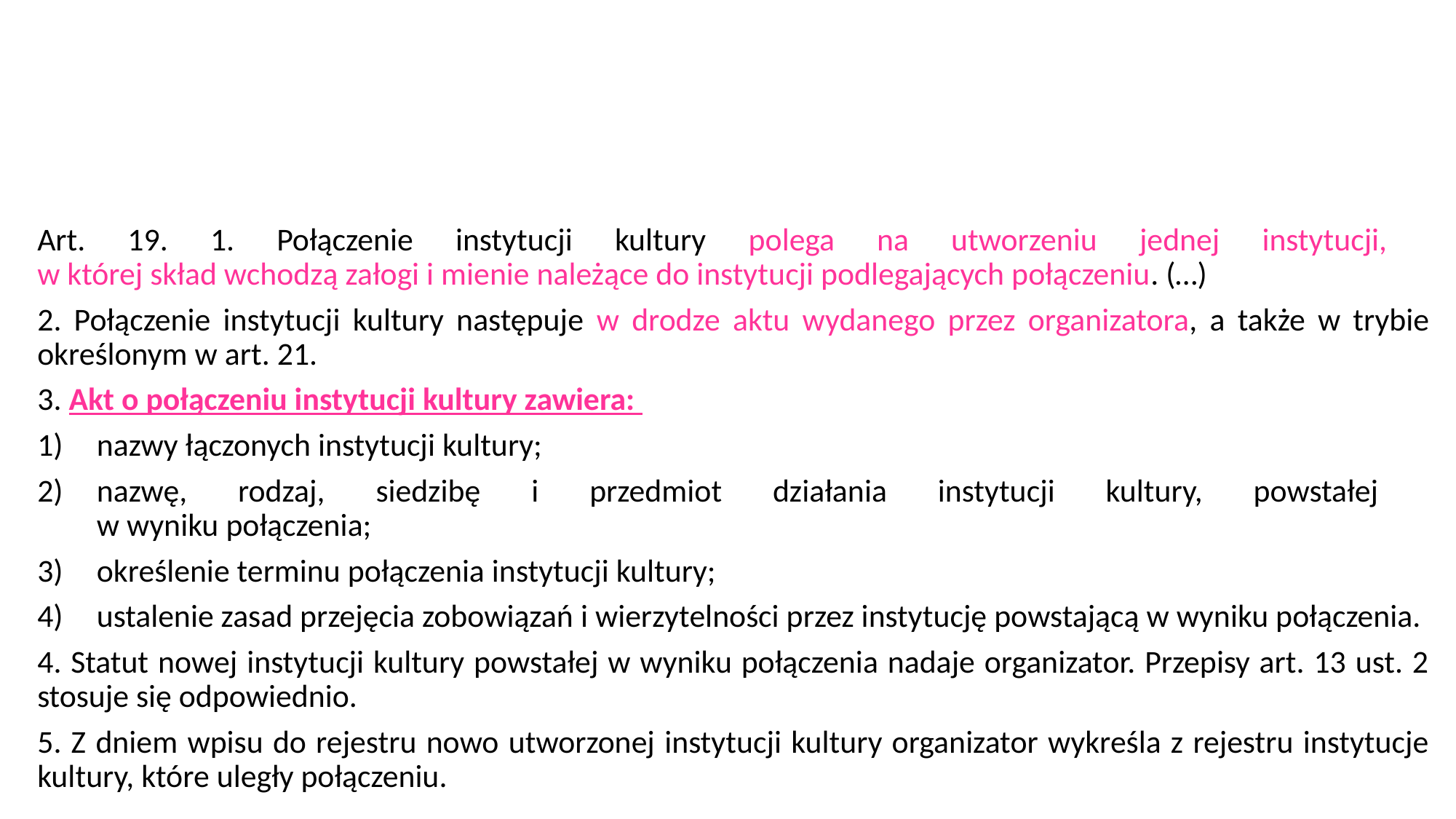

#
Art. 19. 1. Połączenie instytucji kultury polega na utworzeniu jednej instytucji,
w której skład wchodzą załogi i mienie należące do instytucji podlegających połączeniu. (…)
2. Połączenie instytucji kultury następuje w drodze aktu wydanego przez organizatora, a także w trybie określonym w art. 21.
3. Akt o połączeniu instytucji kultury zawiera:
nazwy łączonych instytucji kultury;
nazwę, rodzaj, siedzibę i przedmiot działania instytucji kultury, powstałej
w wyniku połączenia;
określenie terminu połączenia instytucji kultury;
ustalenie zasad przejęcia zobowiązań i wierzytelności przez instytucję powstającą w wyniku połączenia.
4. Statut nowej instytucji kultury powstałej w wyniku połączenia nadaje organizator. Przepisy art. 13 ust. 2 stosuje się odpowiednio.
5. Z dniem wpisu do rejestru nowo utworzonej instytucji kultury organizator wykreśla z rejestru instytucje kultury, które uległy połączeniu.